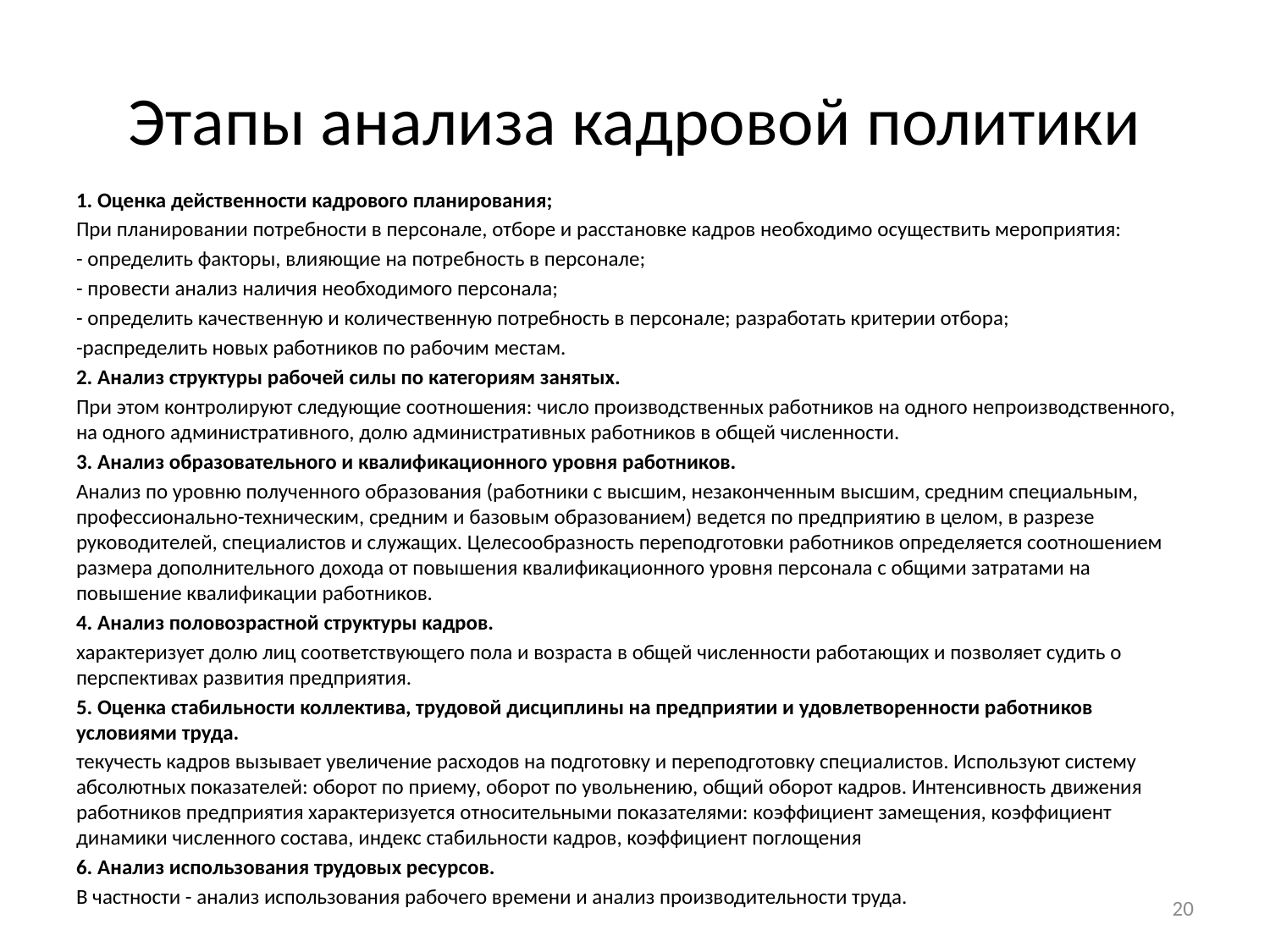

# Этапы анализа кадровой политики
1. Оценка действенности кадрового планирования;
При планировании потребности в персонале, отборе и расстановке кадров необходимо осуществить мероприятия:
- определить факторы, влияющие на потребность в персонале;
- провести анализ наличия необходимого персонала;
- определить качественную и количественную потребность в персонале; разработать критерии отбора;
-распределить новых работников по рабочим местам.
2. Анализ структуры рабочей силы по категориям занятых.
При этом контролируют следующие соотношения: число производственных работников на одного непроизводственного, на одного административного, долю административных работников в общей численности.
3. Анализ образовательного и квалификационного уровня работников.
Анализ по уровню полученного образования (работники с высшим, незаконченным высшим, средним специальным, профессионально-техническим, средним и базовым образованием) ведется по предприятию в целом, в разрезе руководителей, специалистов и служащих. Целесообразность переподготовки работников определяется соотношением размера дополнительного дохода от повышения квалификационного уровня персонала с общими затратами на повышение квалификации работников.
4. Анализ половозрастной структуры кадров.
характеризует долю лиц соответствующего пола и возраста в общей численности работающих и позволяет судить о перспективах развития предприятия.
5. Оценка стабильности коллектива, трудовой дисциплины на предприятии и удовлетворенности работников условиями труда.
текучесть кадров вызывает увеличение расходов на подготовку и переподготовку специалистов. Используют систему абсолютных показателей: оборот по приему, оборот по увольнению, общий оборот кадров. Интенсивность движения работников предприятия характеризуется относительными показателями: коэффициент замещения, коэффициент динамики численного состава, индекс стабильности кадров, коэффициент поглощения
6. Анализ использования трудовых ресурсов.
В частности - анализ использования рабочего времени и анализ производительности труда.
20